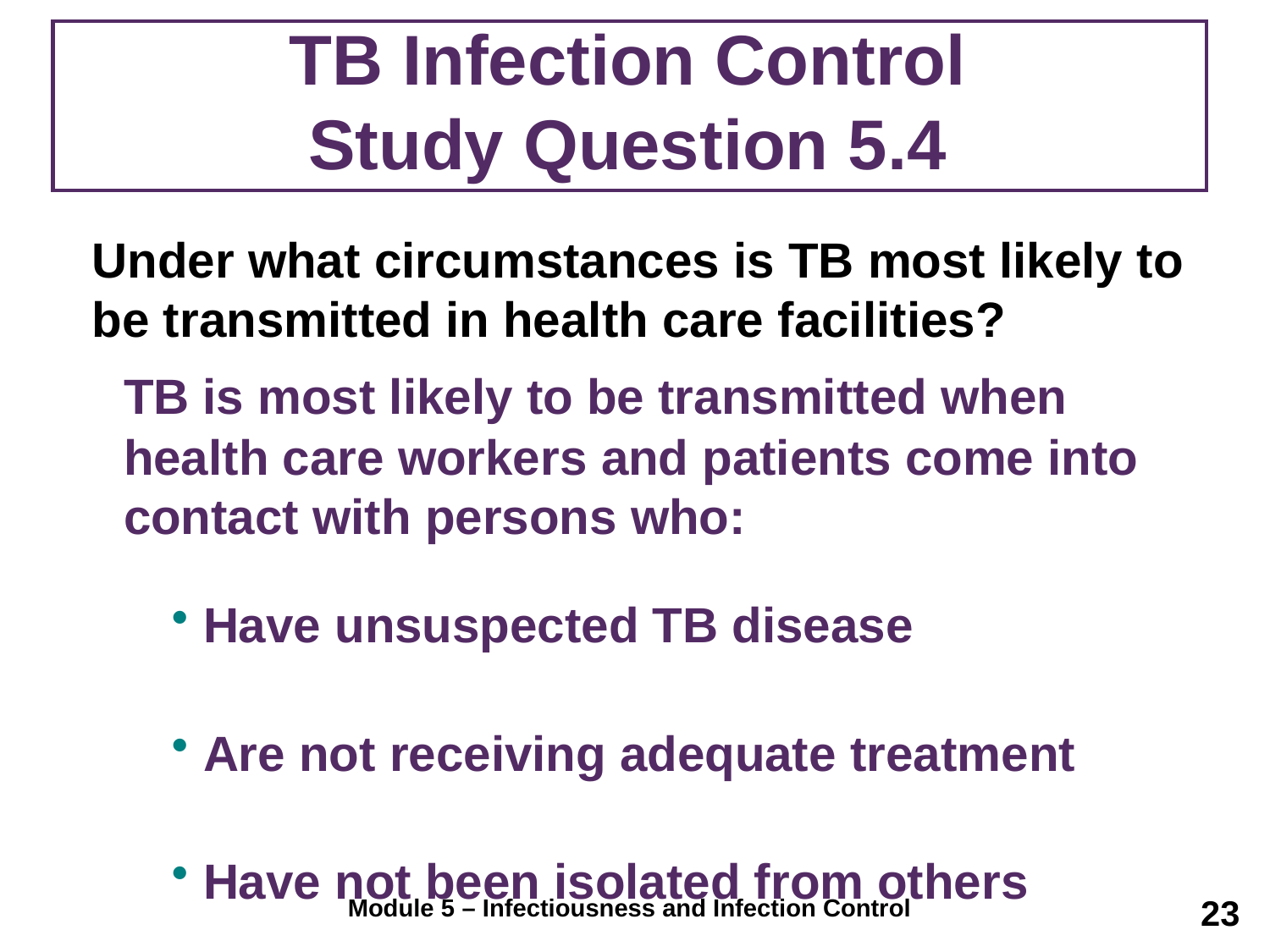

# TB Infection Control Study Question 5.4
	Under what circumstances is TB most likely to be transmitted in health care facilities?
	TB is most likely to be transmitted when health care workers and patients come into contact with persons who:

Have unsuspected TB disease

Are not receiving adequate treatment

Have not been isolated from others
23
Module 5 – Infectiousness and Infection Control